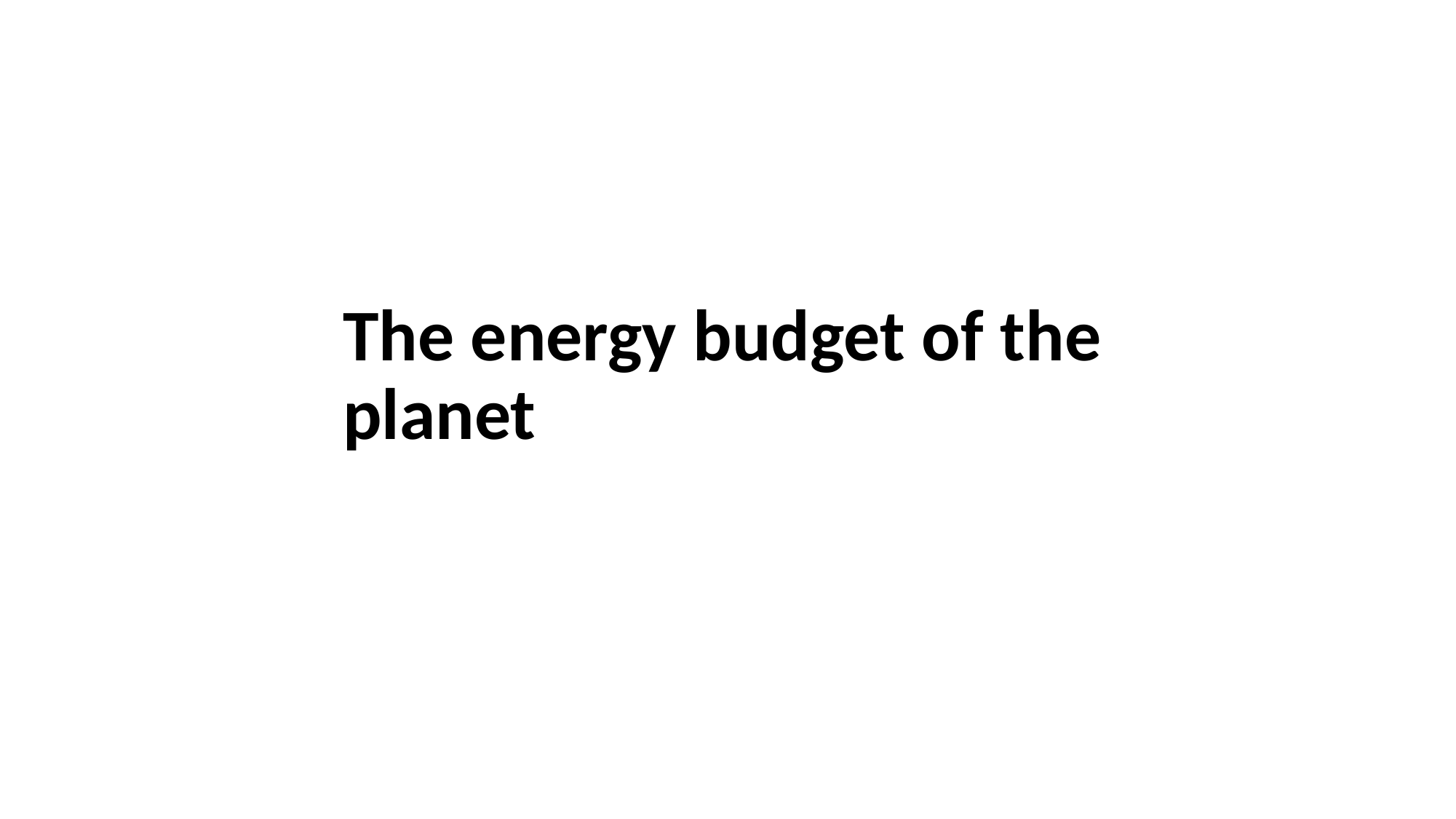

# The energy budget of the planet